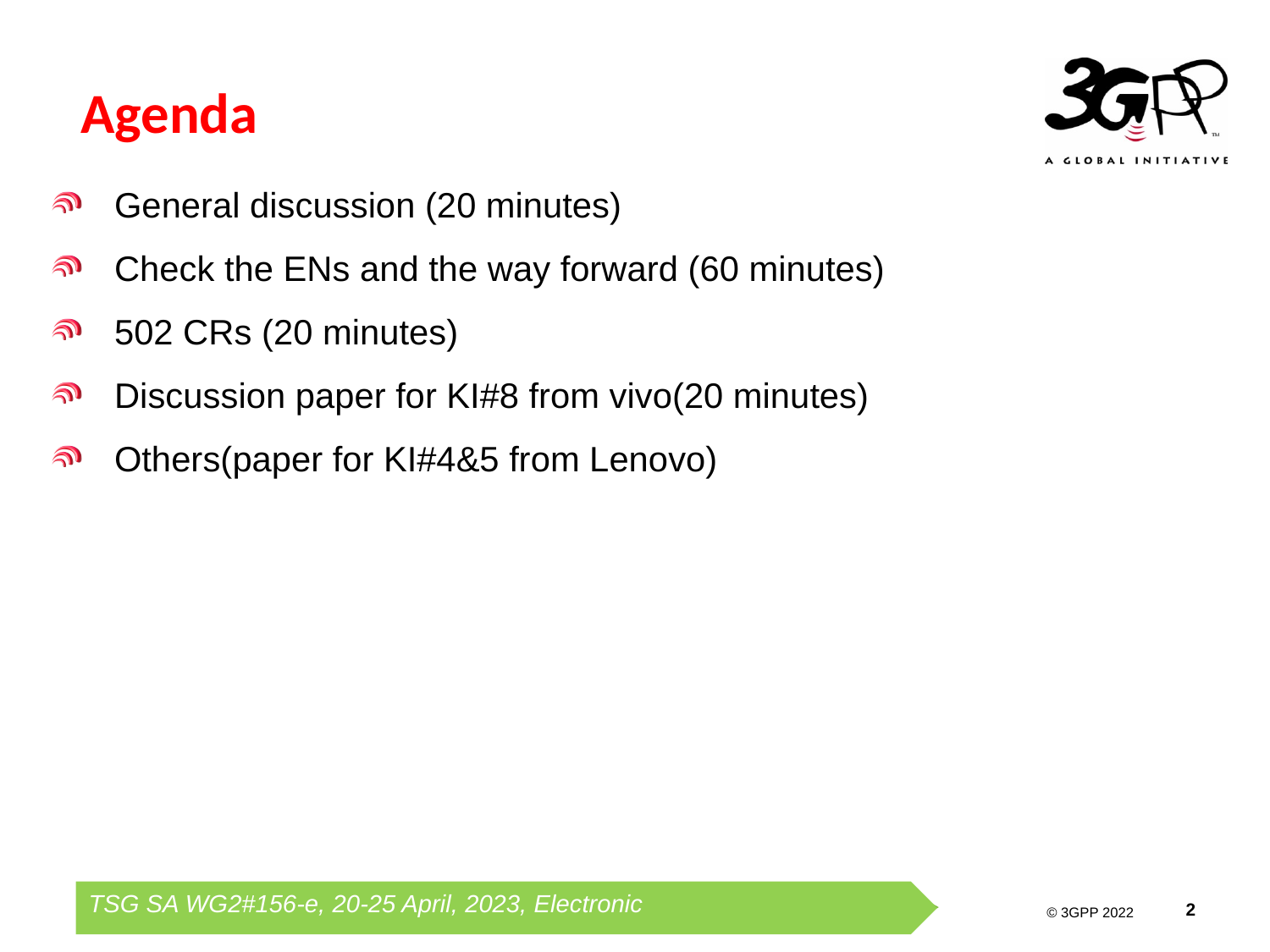

# Agenda
General discussion (20 minutes)
Check the ENs and the way forward (60 minutes)
502 CRs (20 minutes)
Discussion paper for KI#8 from vivo(20 minutes)
Others(paper for KI#4&5 from Lenovo)